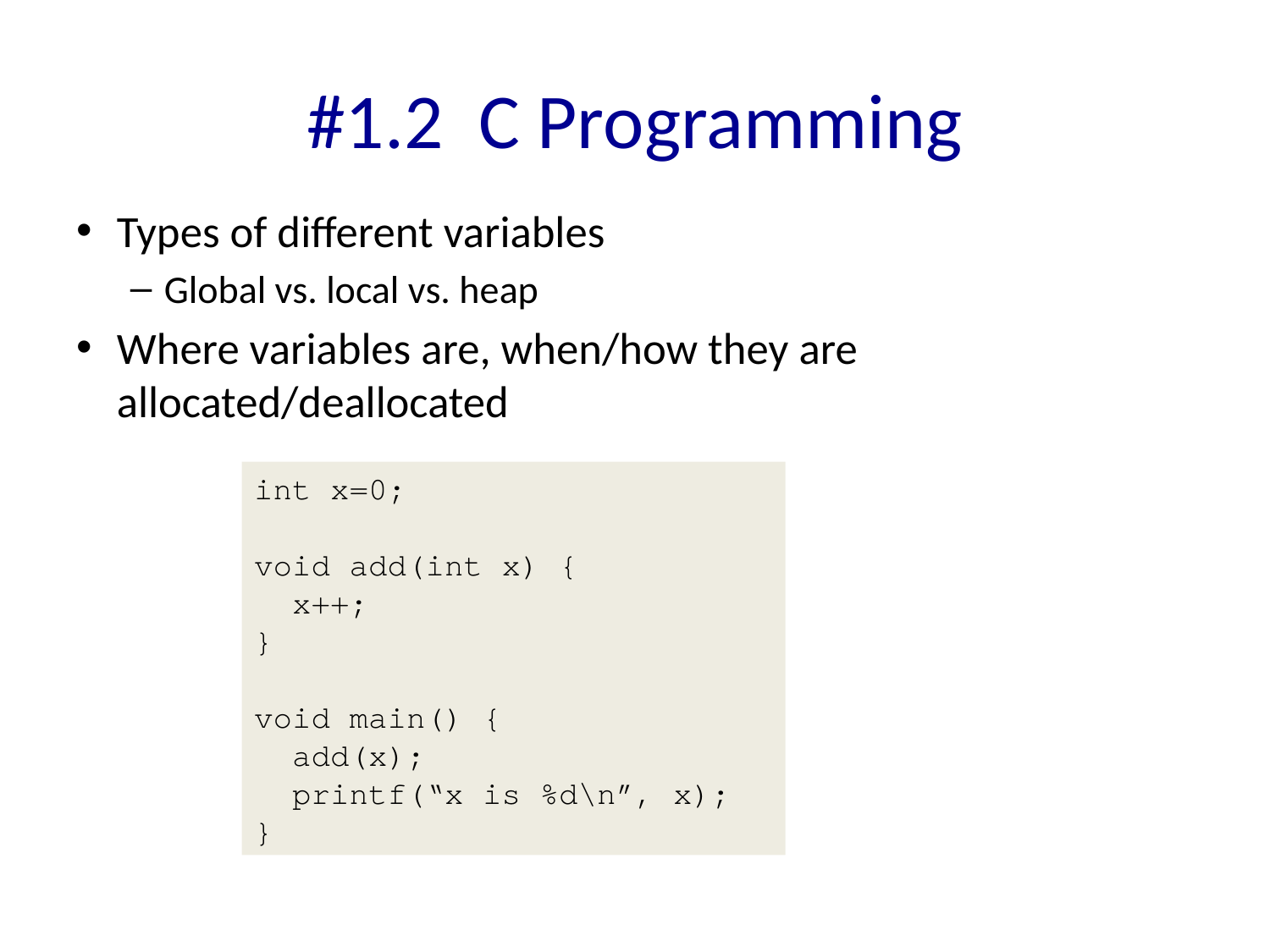

# #1.2  C Programming
Types of different variables
Global vs. local vs. heap
Where variables are, when/how they are allocated/deallocated

int x=0;

void add(int x) {
  x++;
}

void main() {
  add(x);
  printf(“x is %d\n”, x);
}